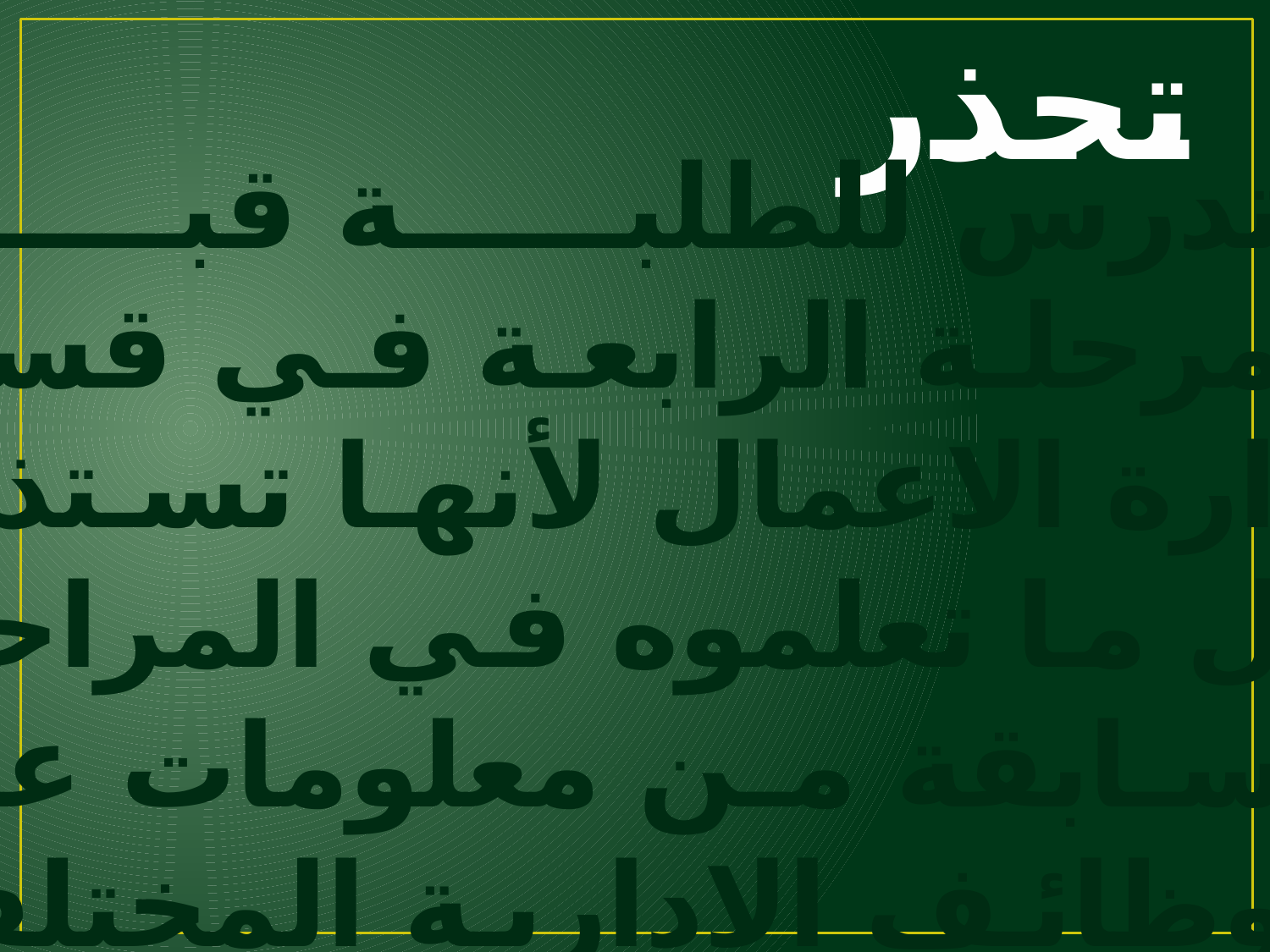

# تحذر
لاتدرس للطلبة قبل المرحلة الرابعة في قسم ادارة الاعمال لأنها تستذكر كل ما تعلموه في المراحل السابقة من معلومات عن الوظائف الادارية المختلفة ووظائف المنشأة كذلك ووظيفة الادارة المالية على وجه الخصوص